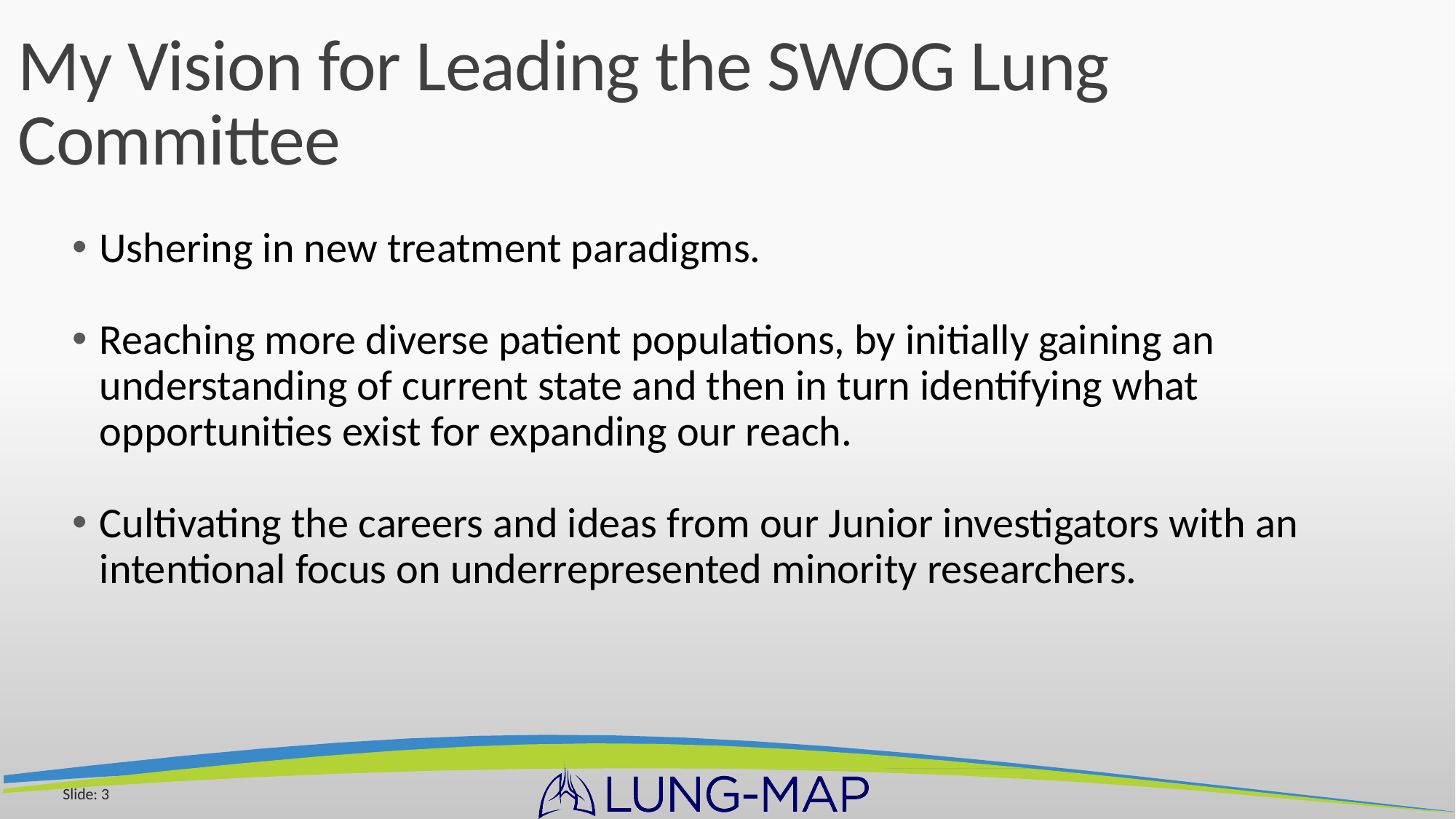

# My Vision for Leading the SWOG Lung Committee
Ushering in new treatment paradigms.

Reaching more diverse patient populations, by initially gaining an understanding of current state and then in turn identifying what opportunities exist for expanding our reach.

Cultivating the careers and ideas from our Junior investigators with an intentional focus on underrepresented minority researchers.
Slide: 3